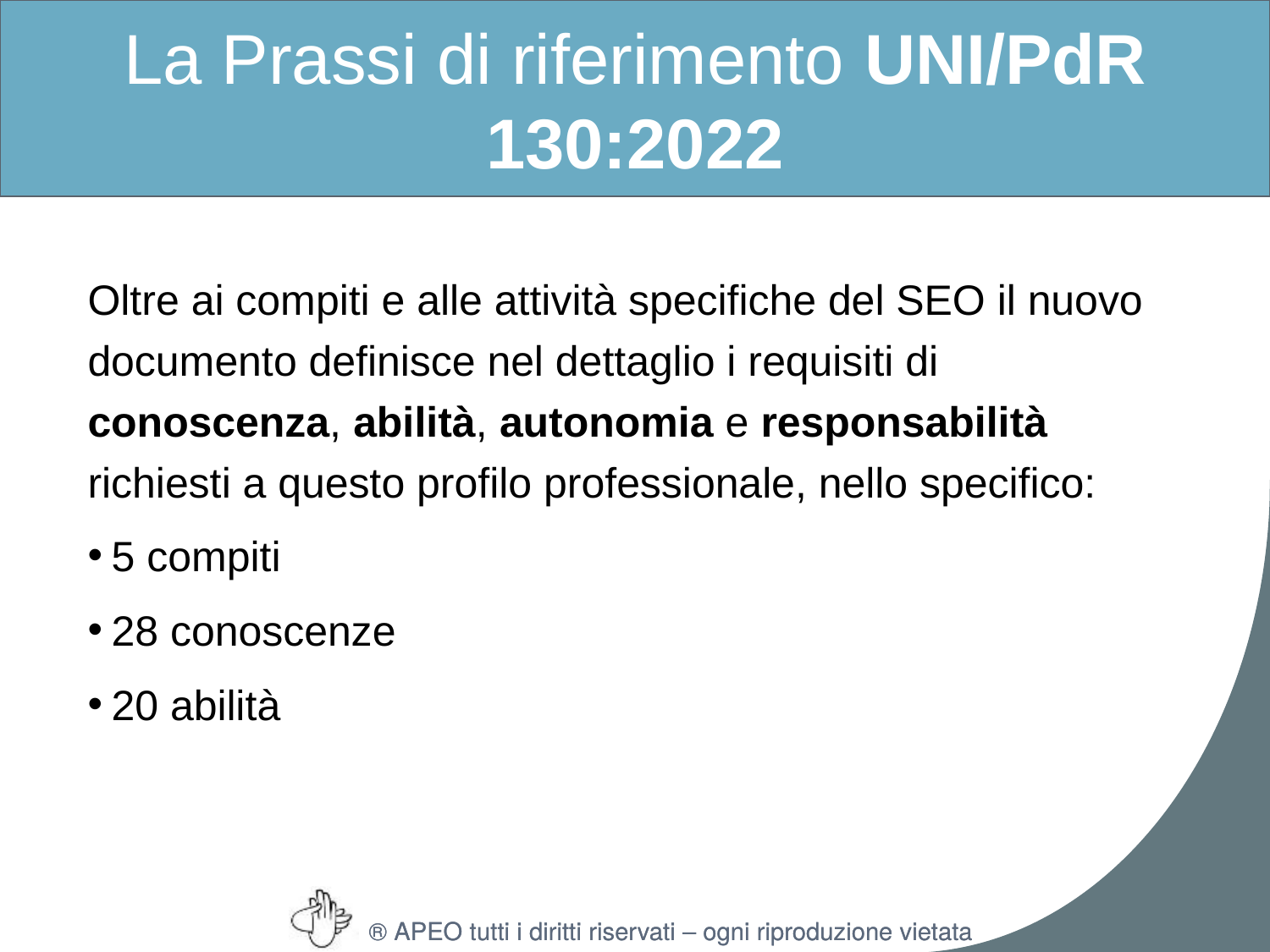

La Prassi di riferimento UNI/PdR 130:2022
Oltre ai compiti e alle attività specifiche del SEO il nuovo documento definisce nel dettaglio i requisiti di conoscenza, abilità, autonomia e responsabilità richiesti a questo profilo professionale, nello specifico:
5 compiti
28 conoscenze
20 abilità